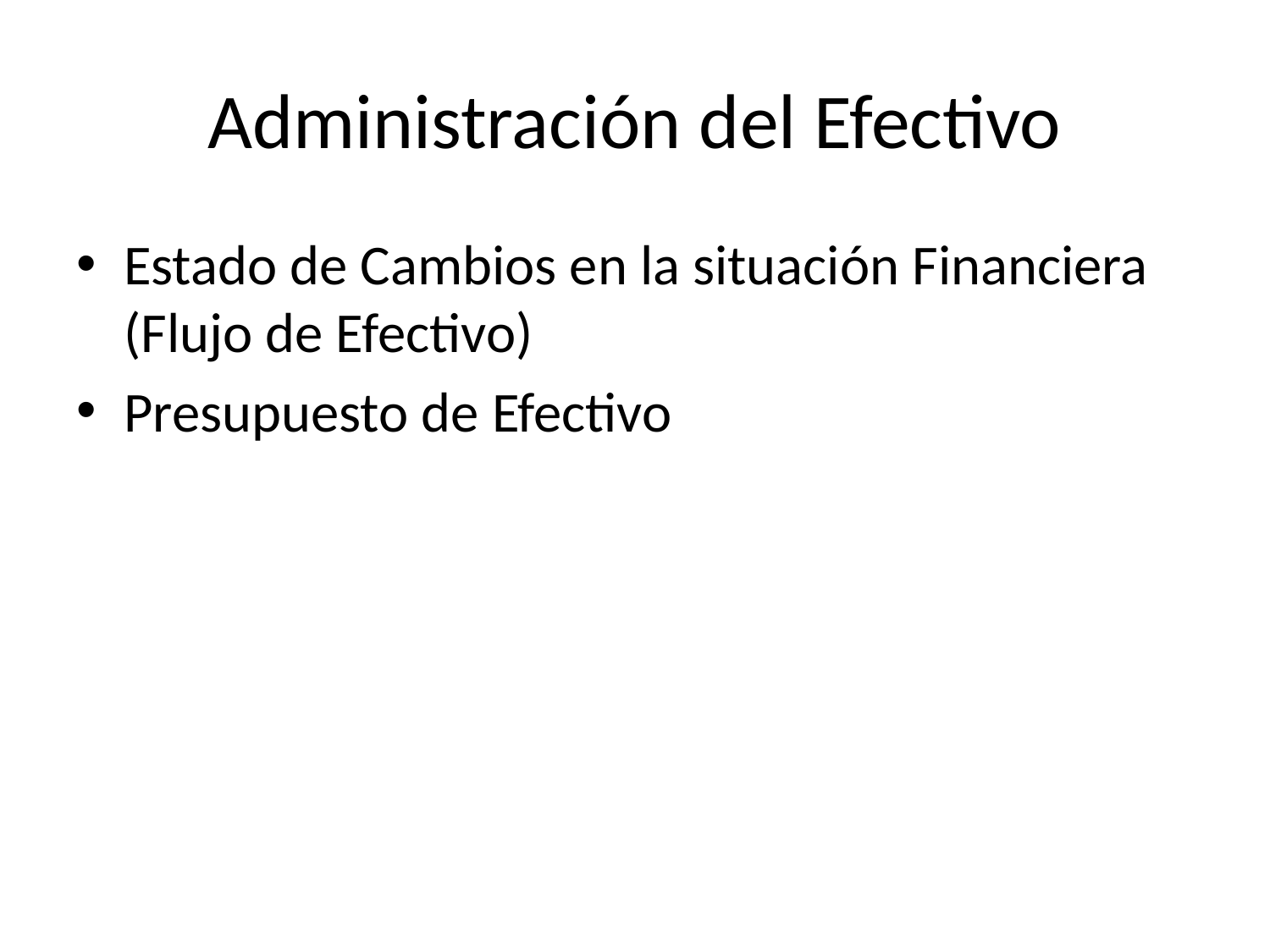

# Administración del Efectivo
Estado de Cambios en la situación Financiera (Flujo de Efectivo)
Presupuesto de Efectivo